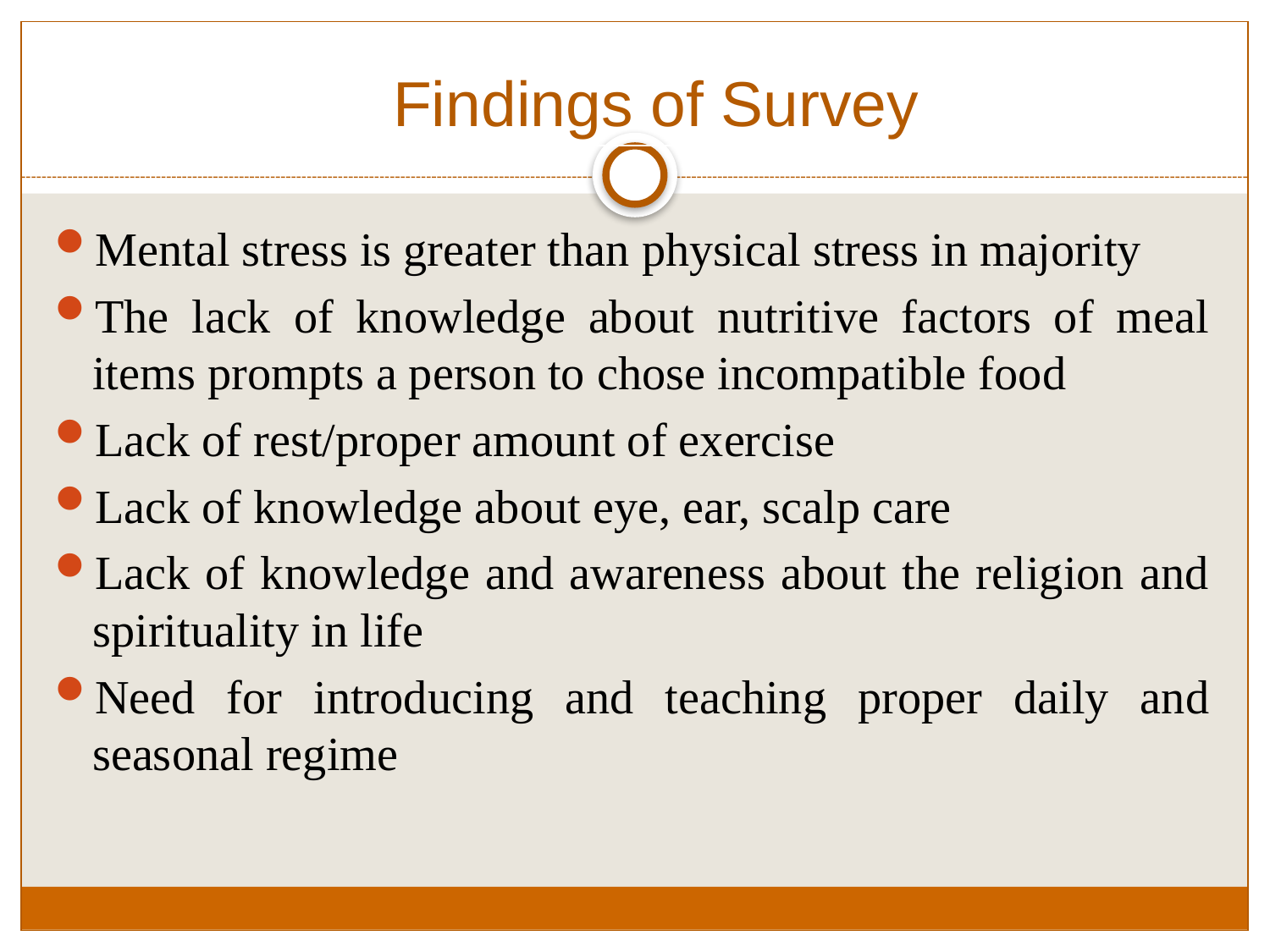

# Findings of Survey
Mental stress is greater than physical stress in majority
The lack of knowledge about nutritive factors of meal items prompts a person to chose incompatible food
Lack of rest/proper amount of exercise
Lack of knowledge about eye, ear, scalp care
Lack of knowledge and awareness about the religion and spirituality in life
Need for introducing and teaching proper daily and seasonal regime